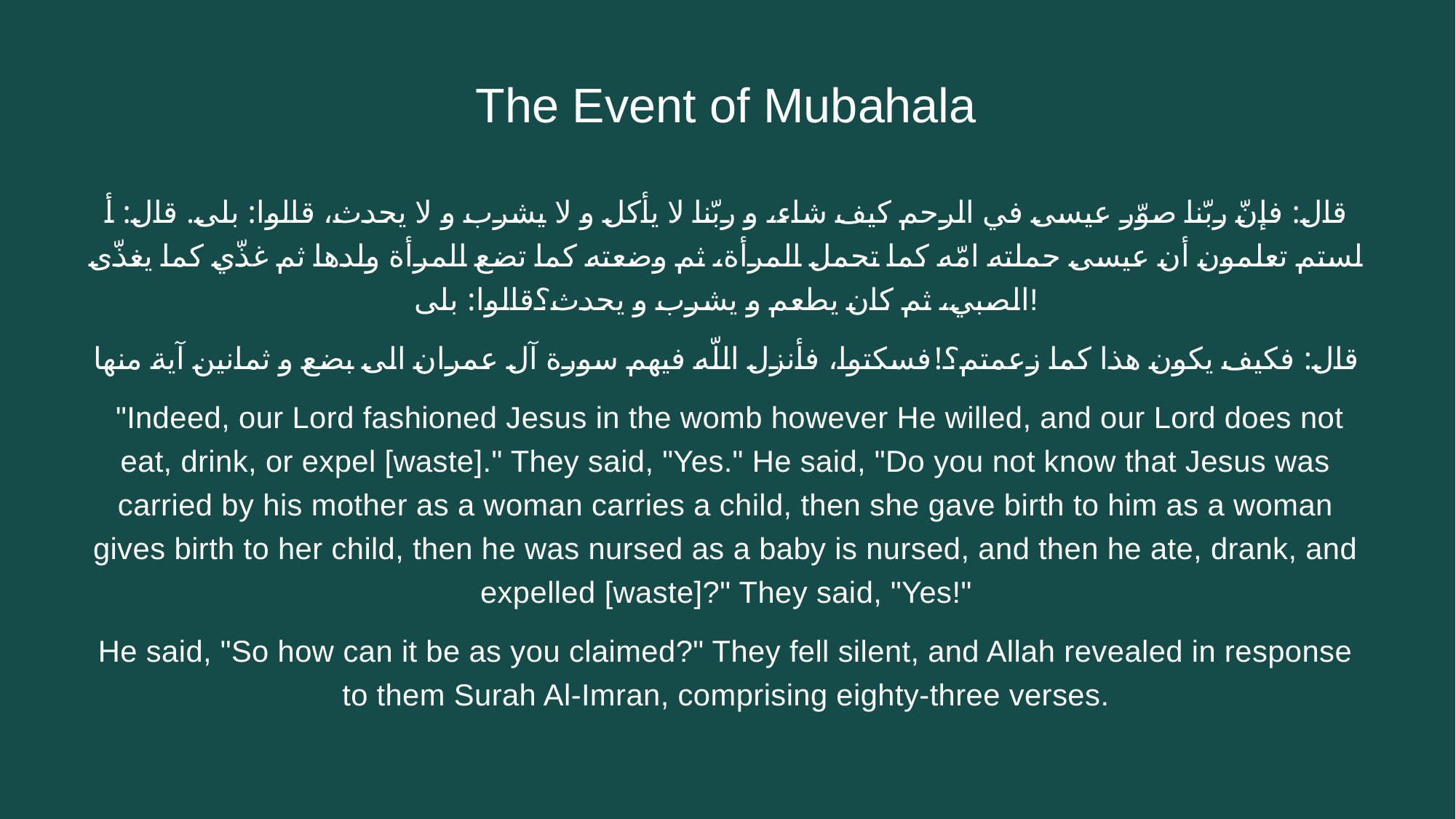

# The Event of Mubahala
قال: فإنّ ربّنا صوّر عيسى في الرحم كيف شاء، و ربّنا لا يأكل و لا يشرب و لا يحدث، قالوا: بلى. قال: أ لستم تعلمون أن عيسى حملته امّه كما تحمل المرأة، ثم وضعته كما تضع المرأة ولدها ثم غذّي كما يغذّى الصبي، ثم كان يطعم و يشرب و يحدث؟قالوا: بلى!
قال: فكيف يكون هذا كما زعمتم؟!فسكتوا، فأنزل اللّه فيهم سورة آل عمران الى بضع و ثمانين آية منها
 "Indeed, our Lord fashioned Jesus in the womb however He willed, and our Lord does not eat, drink, or expel [waste]." They said, "Yes." He said, "Do you not know that Jesus was carried by his mother as a woman carries a child, then she gave birth to him as a woman gives birth to her child, then he was nursed as a baby is nursed, and then he ate, drank, and expelled [waste]?" They said, "Yes!"
He said, "So how can it be as you claimed?" They fell silent, and Allah revealed in response to them Surah Al-Imran, comprising eighty-three verses.